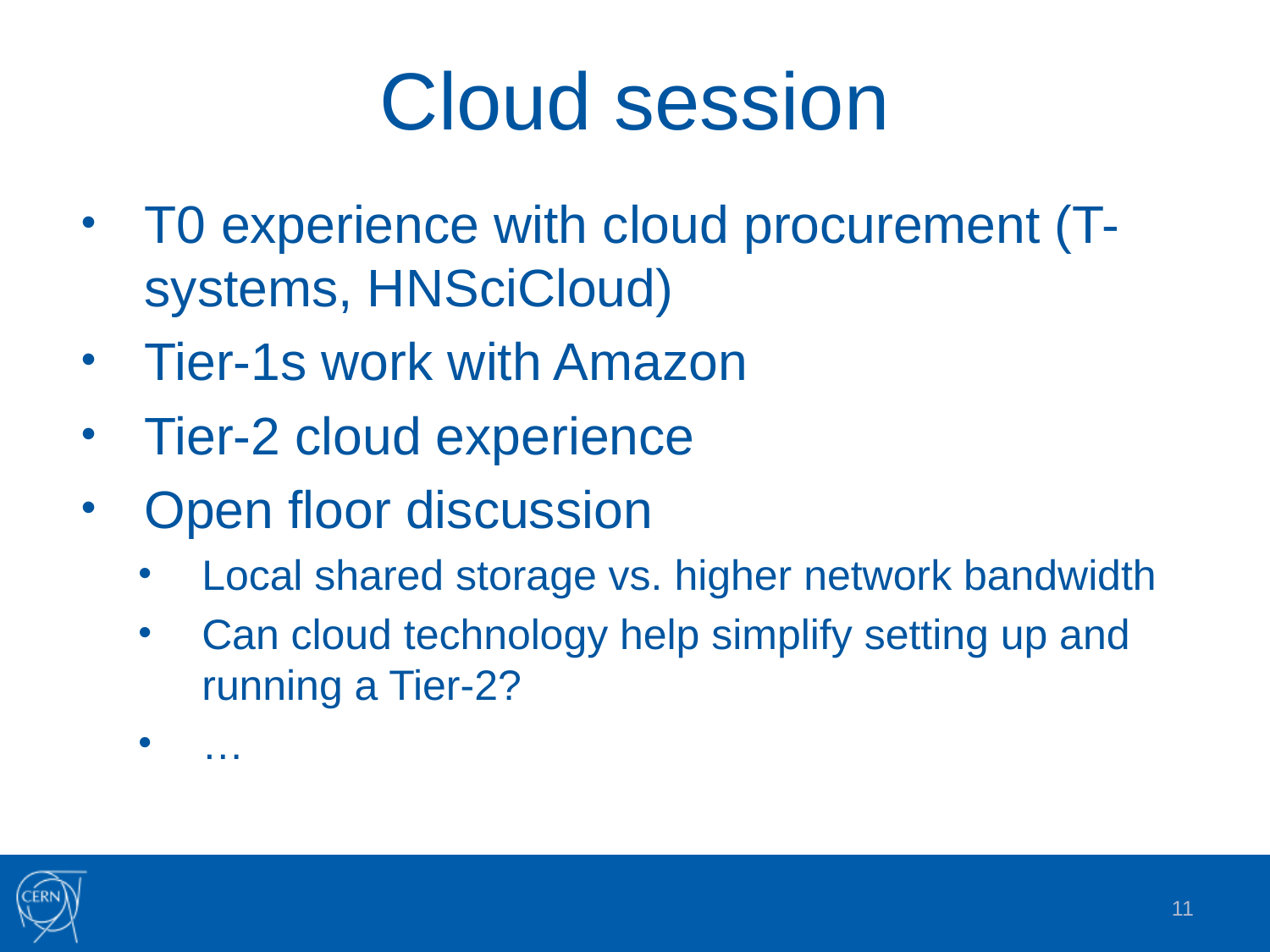

# Cloud session
T0 experience with cloud procurement (T-systems, HNSciCloud)
Tier-1s work with Amazon
Tier-2 cloud experience
Open floor discussion
Local shared storage vs. higher network bandwidth
Can cloud technology help simplify setting up and running a Tier-2?
…
11